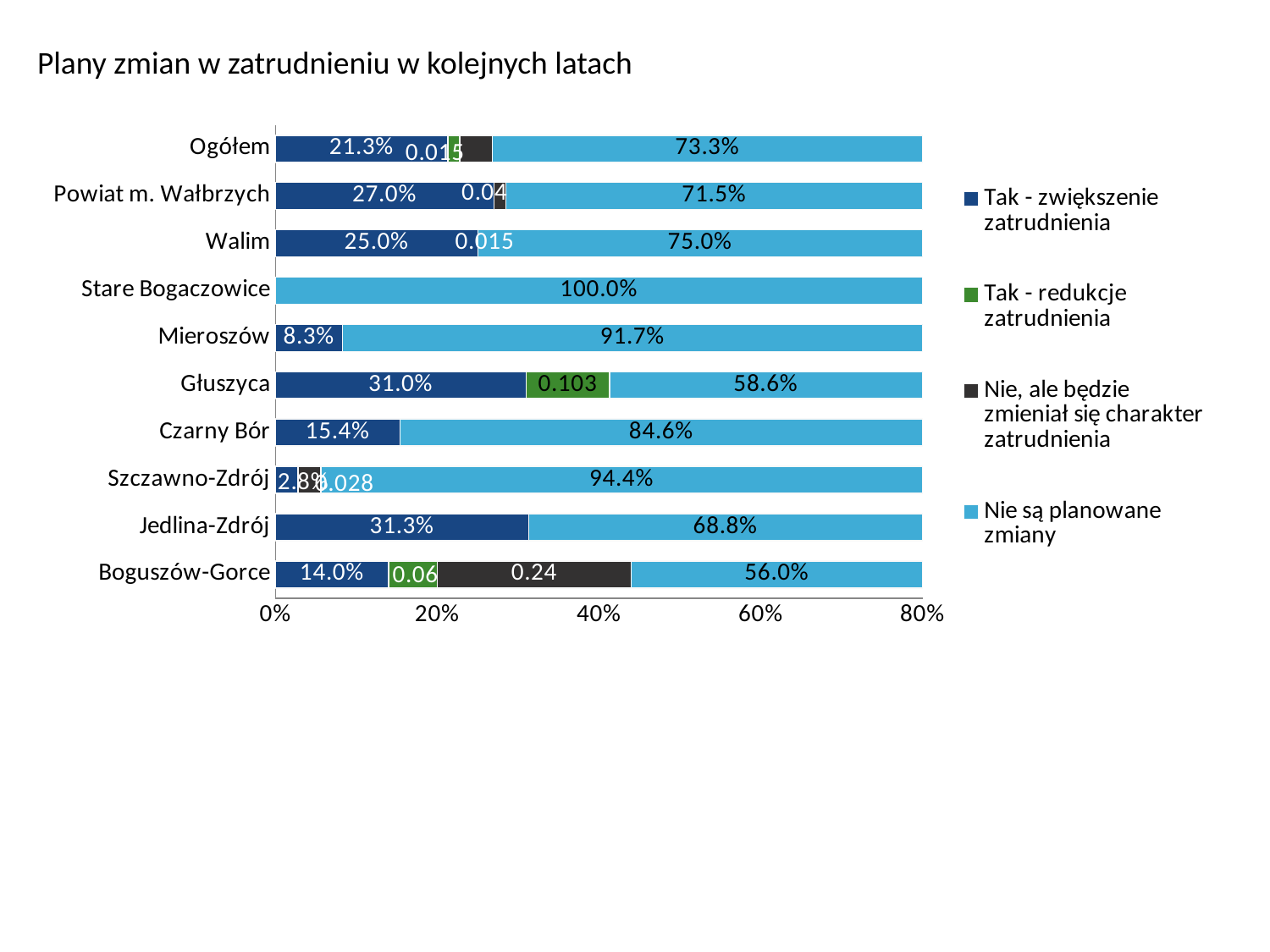

Plany zmian w zatrudnieniu w kolejnych latach

### Chart

| Category | Tak - zwiększenie zatrudnienia | Tak - redukcje zatrudnienia | Nie, ale będzie zmieniał się charakter zatrudnienia | Nie są planowane zmiany |
|---|---|---|---|---|
| Boguszów-Gorce | 0.14 | 0.060000000000000026 | 0.24000000000000007 | 0.56 |
| Jedlina-Zdrój | 0.31300000000000017 | None | None | 0.688 |
| Szczawno-Zdrój | 0.028 | None | 0.028 | 0.944 |
| Czarny Bór | 0.15400000000000008 | None | None | 0.8460000000000003 |
| Głuszyca | 0.31000000000000016 | 0.10299999999999998 | None | 0.586 |
| Mieroszów | 0.08300000000000005 | None | None | 0.917 |
| Stare Bogaczowice | None | None | None | 1.0 |
| Walim | 0.25 | None | None | 0.7500000000000003 |
| Powiat m. Wałbrzych | 0.27 | None | 0.014999999999999998 | 0.7150000000000003 |
| Ogółem | 0.21300000000000008 | 0.014999999999999998 | 0.04000000000000002 | 0.7330000000000003 |